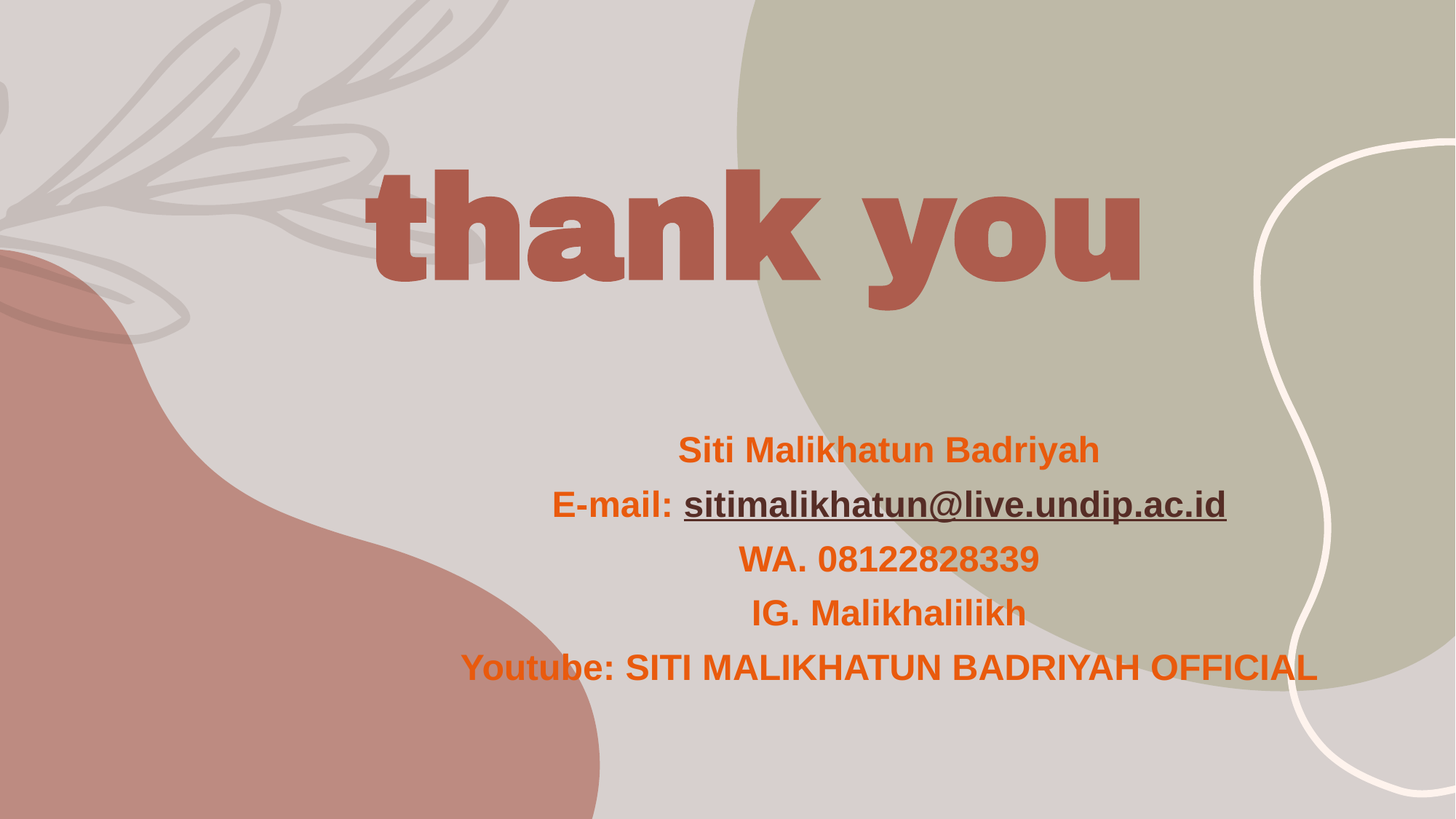

# thank you
Siti Malikhatun Badriyah
E-mail: sitimalikhatun@live.undip.ac.id
WA. 08122828339
IG. Malikhalilikh
Youtube: SITI MALIKHATUN BADRIYAH OFFICIAL